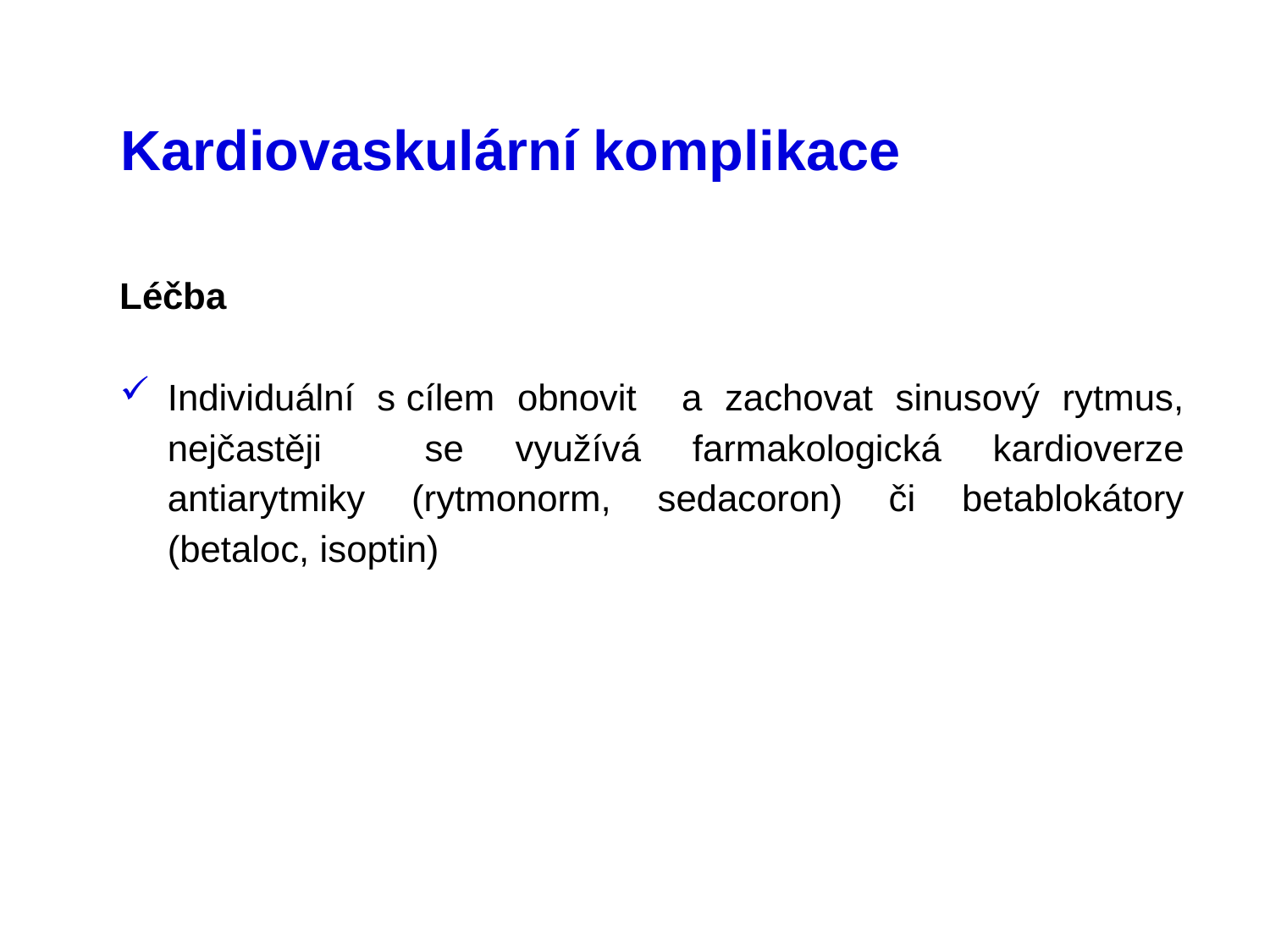

# Kardiovaskulární komplikace
Léčba

Individuální s cílem obnovit  a zachovat sinusový rytmus, nejčastěji  se využívá farmakologická kardioverze antiarytmiky (rytmonorm, sedacoron) či betablokátory (betaloc, isoptin)